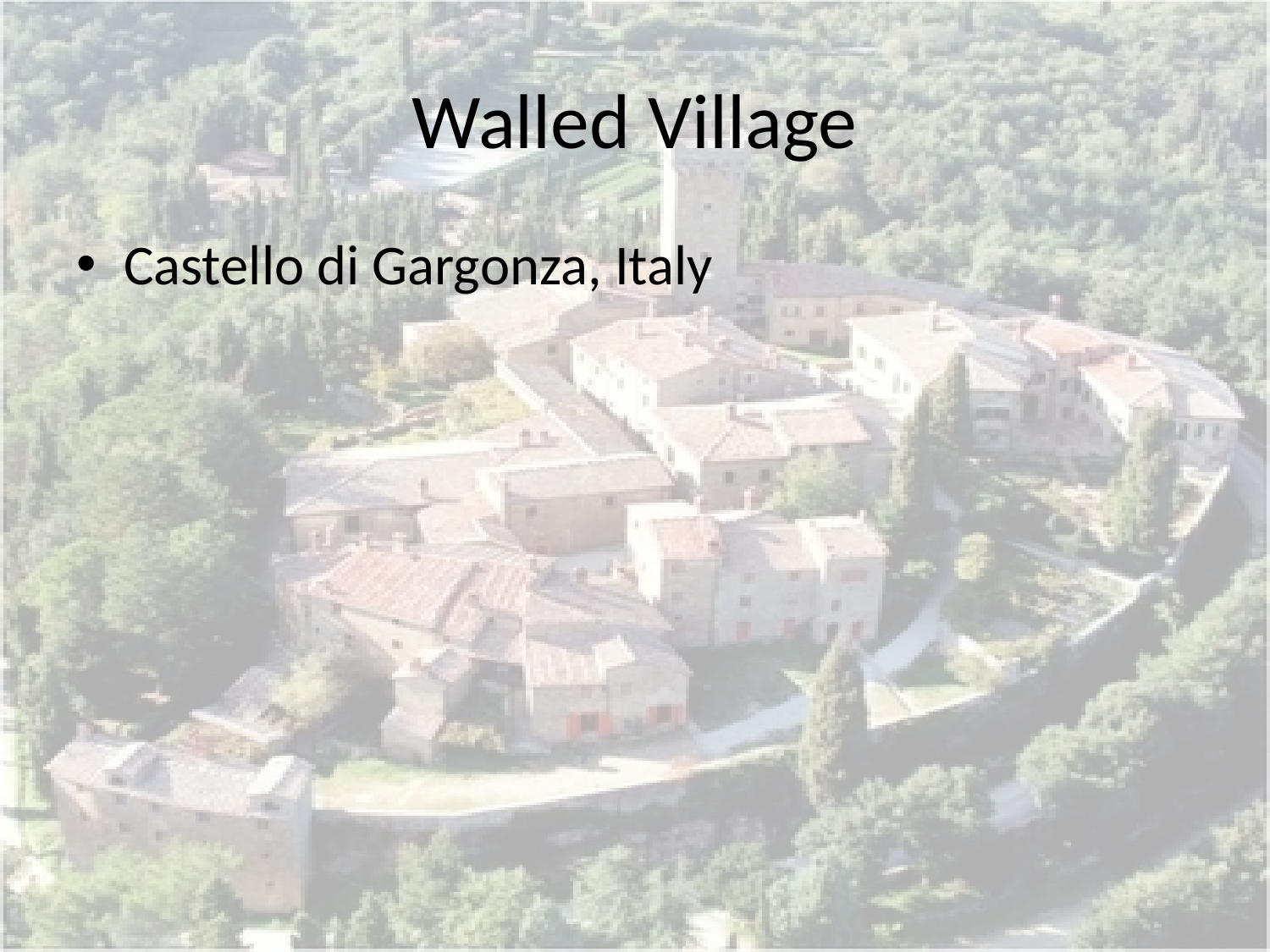

# Walled Village
Castello di Gargonza, Italy